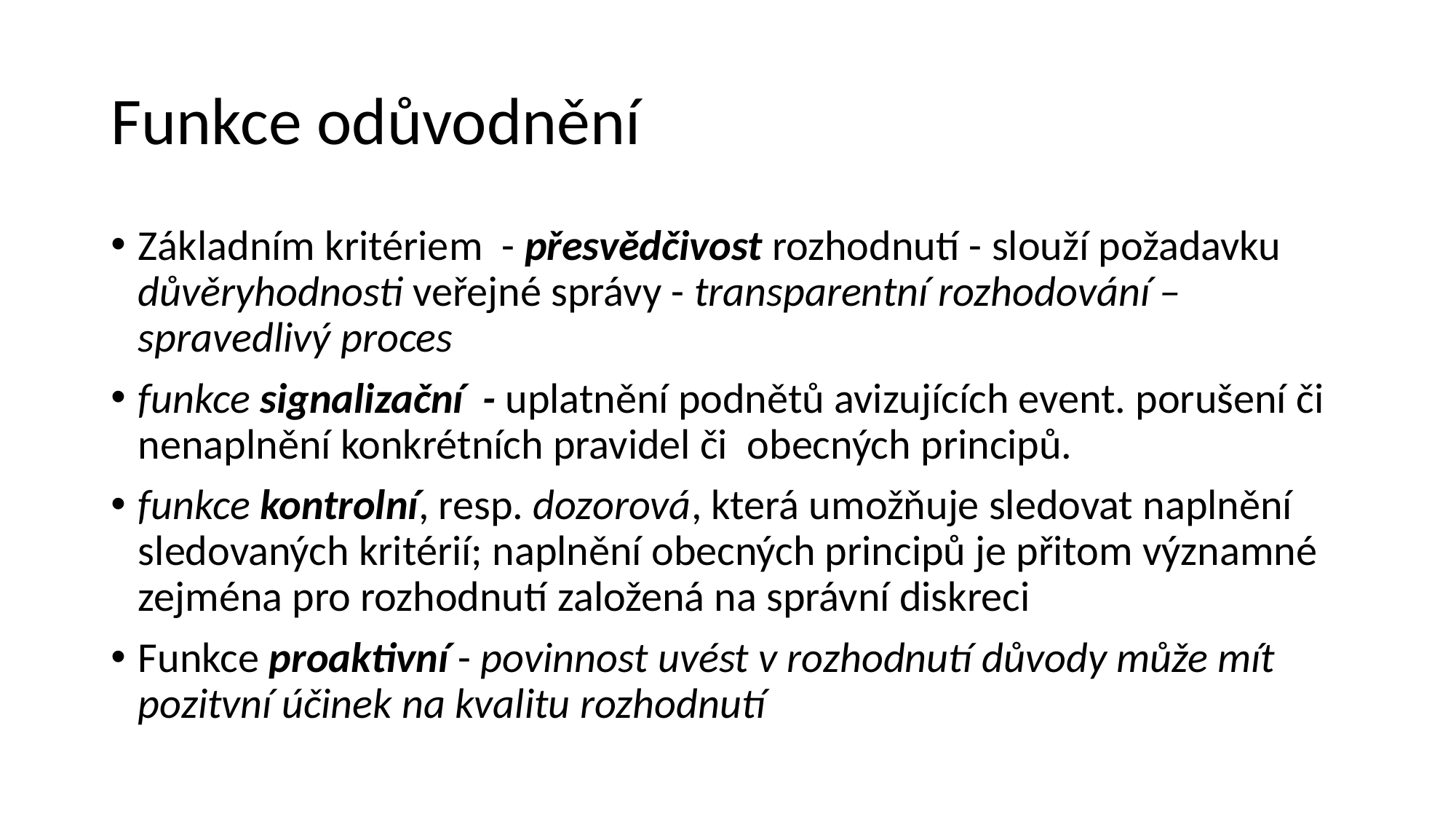

# Funkce odůvodnění
Základním kritériem  - přesvědčivost rozhodnutí - slouží požadavku důvěryhodnosti veřejné správy - transparentní rozhodování – spravedlivý proces
funkce signalizační  - uplatnění podnětů avizujících event. porušení či nenaplnění konkrétních pravidel či  obecných principů.
funkce kontrolní, resp. dozorová, která umožňuje sledovat naplnění sledovaných kritérií; naplnění obecných principů je přitom významné zejména pro rozhodnutí založená na správní diskreci
Funkce proaktivní - povinnost uvést v rozhodnutí důvody může mít pozitvní účinek na kvalitu rozhodnutí